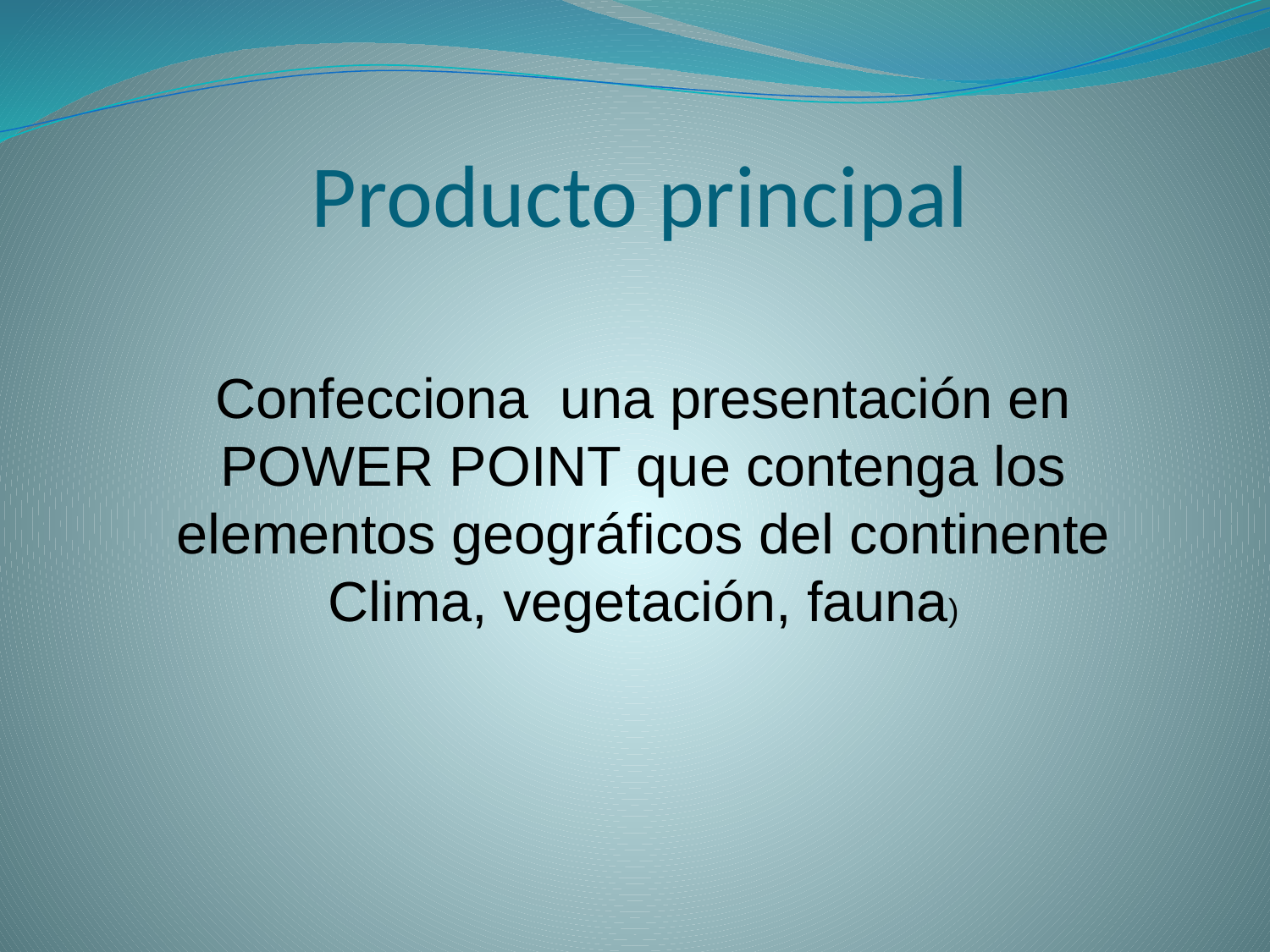

# Producto principal
    Confecciona  una presentación en
    POWER POINT que contenga los
    elementos geográficos del continente
    Clima, vegetación, fauna)